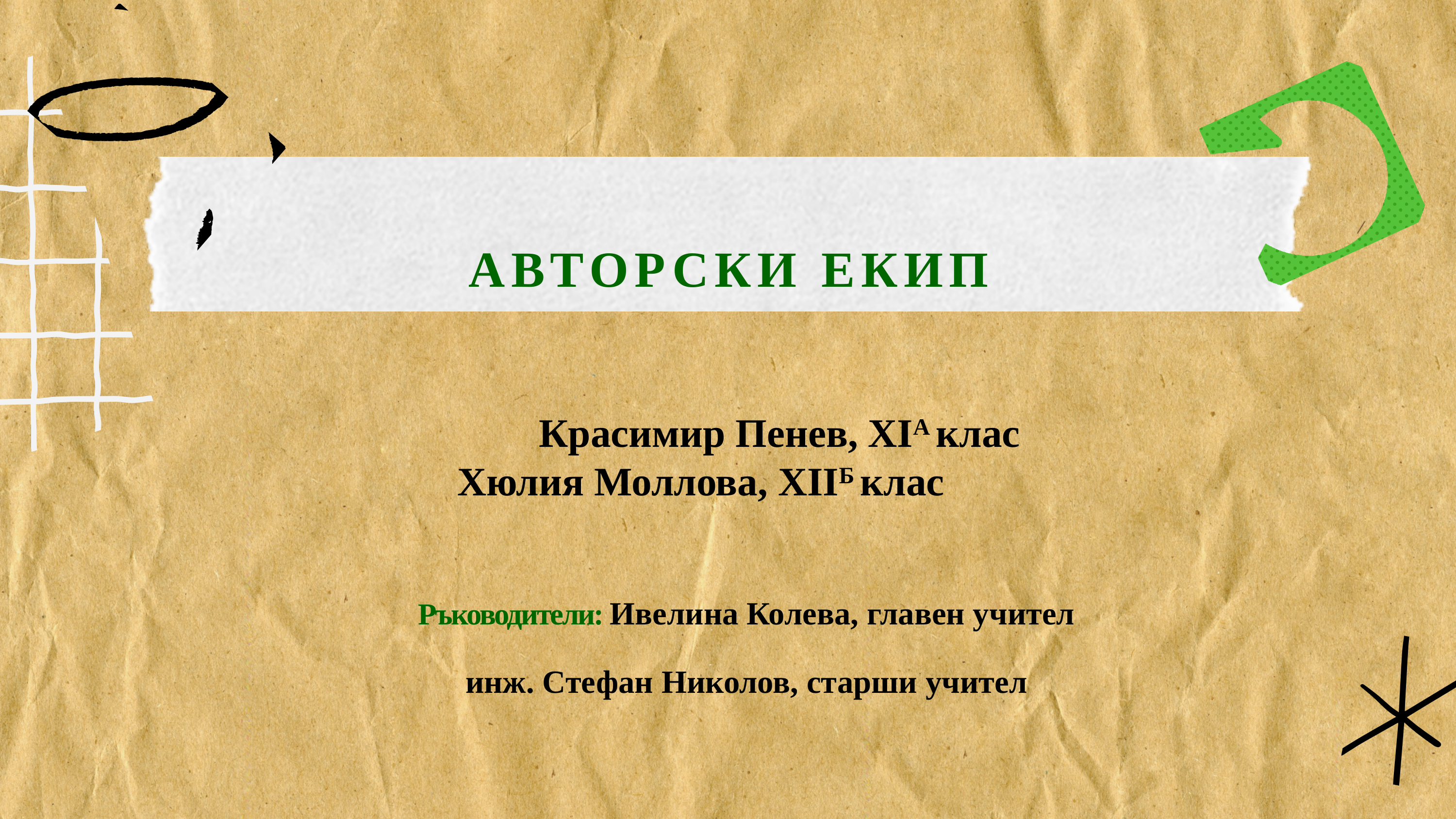

АВТОРСКИ ЕКИП

Красимир Пенев, ХIА клас
			     Хюлия Моллова, XIIБ клас
Ръководители: Ивелина Колева, главен учител
инж. Стефан Николов, старши учител